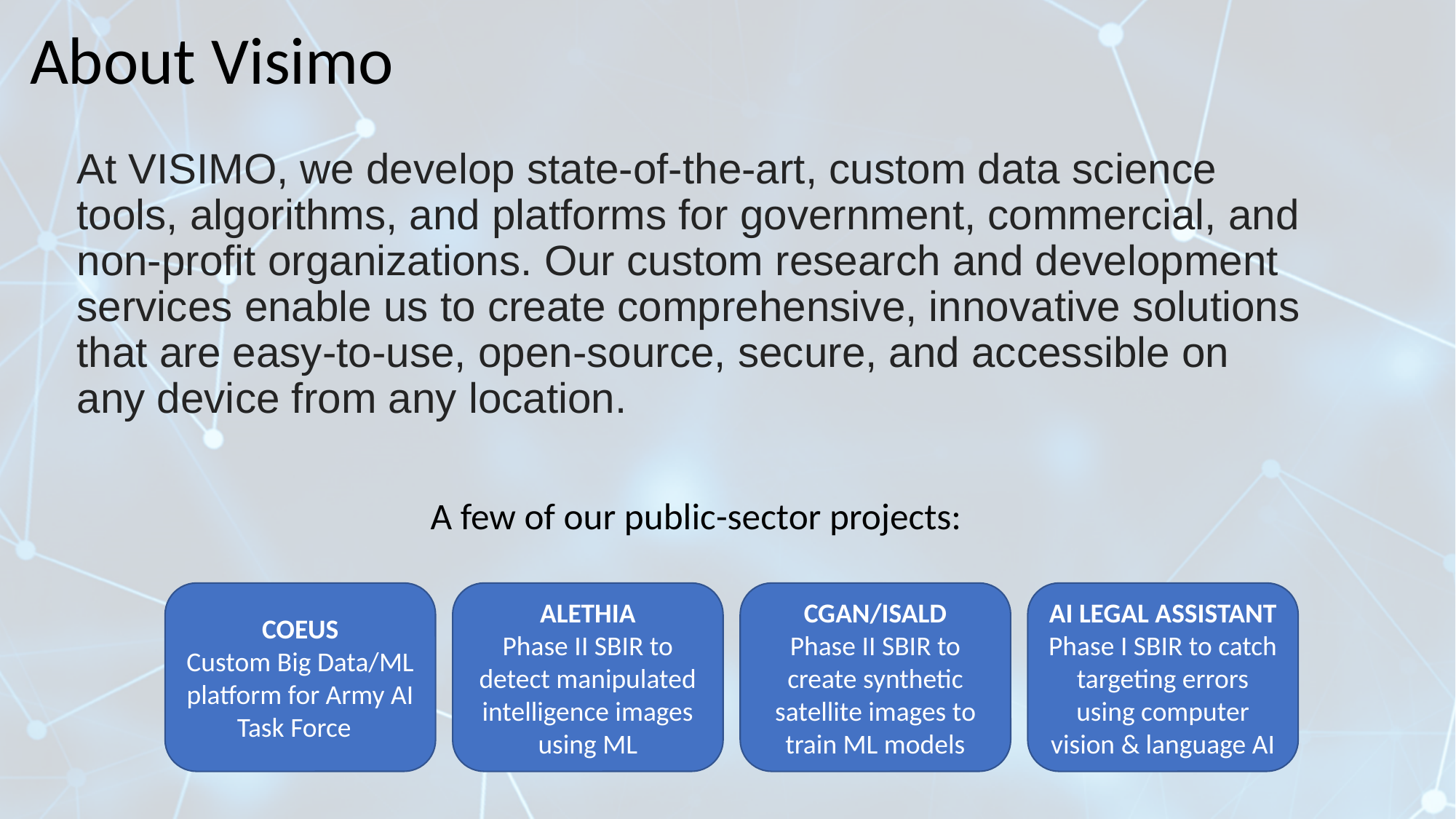

# About Visimo
At VISIMO, we develop state-of-the-art, custom data science tools, algorithms, and platforms for government, commercial, and non-profit organizations. Our custom research and development services enable us to create comprehensive, innovative solutions that are easy-to-use, open-source, secure, and accessible on any device from any location.
A few of our public-sector projects:
COEUS
Custom Big Data/ML platform for Army AI Task Force
ALETHIA
Phase II SBIR to detect manipulated intelligence images using ML
CGAN/ISALD
Phase II SBIR to create synthetic satellite images to train ML models
AI LEGAL ASSISTANT
Phase I SBIR to catch targeting errors using computer vision & language AI